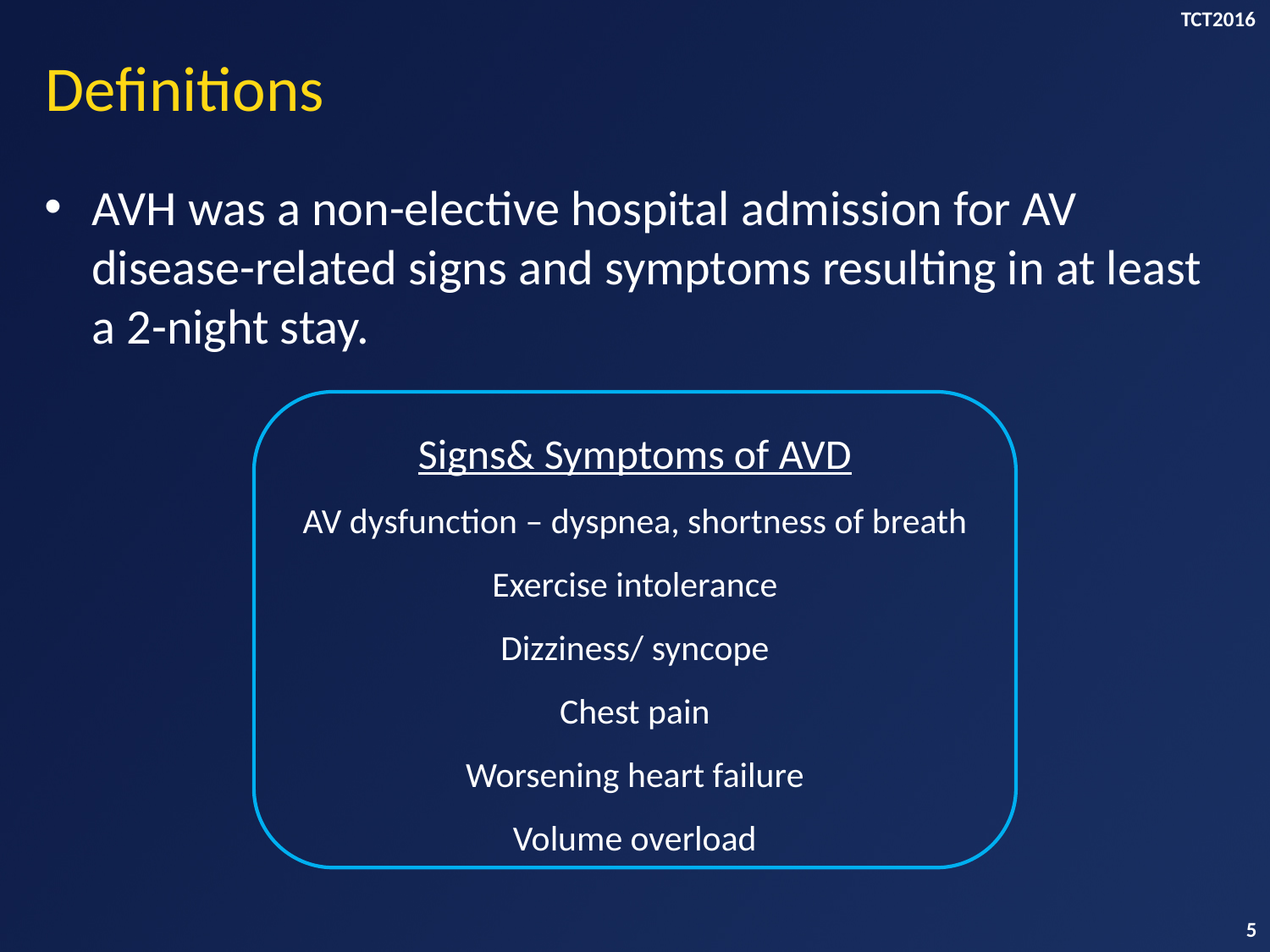

TCT2016
# Definitions
AVH was a non-elective hospital admission for AV disease-related signs and symptoms resulting in at least a 2-night stay.

Signs& Symptoms of AVD
AV dysfunction – dyspnea, shortness of breath
Exercise intolerance
Dizziness/ syncope
Chest pain
Worsening heart failure
Volume overload
5